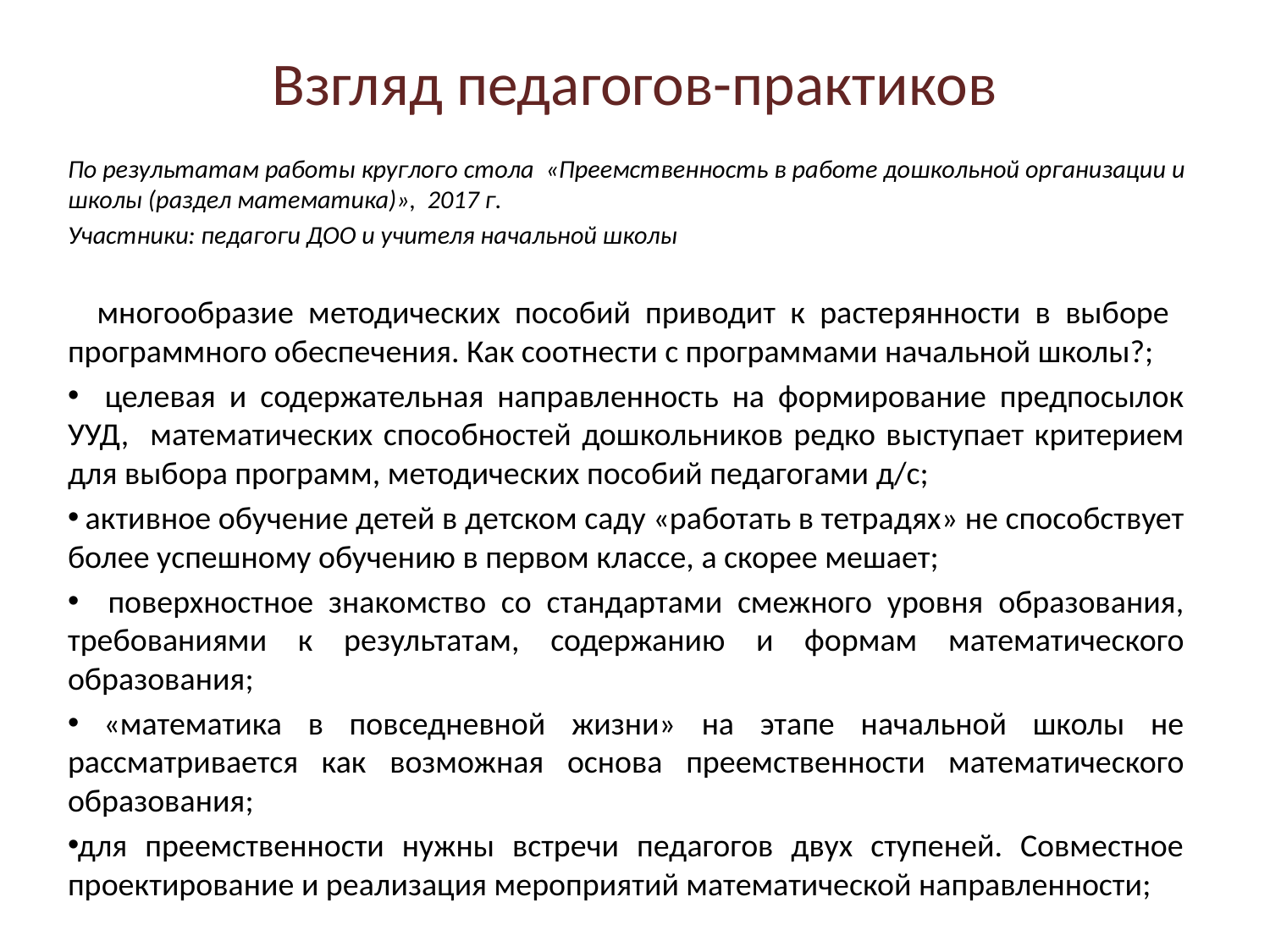

# Взгляд педагогов-практиков
По результатам работы круглого стола  «Преемственность в работе дошкольной организации и школы (раздел математика)»,  2017 г.
Участники: педагоги ДОО и учителя начальной школы

  многообразие методических пособий приводит к растерянности в выборе  программного обеспечения. Как соотнести с программами начальной школы?;
  целевая и содержательная направленность на формирование предпосылок УУД,  математических способностей дошкольников редко выступает критерием для выбора программ, методических пособий педагогами д/с;
 активное обучение детей в детском саду «работать в тетрадях» не способствует более успешному обучению в первом классе, а скорее мешает;
  поверхностное знакомство со стандартами смежного уровня образования, требованиями к результатам, содержанию и формам математического образования;
 «математика в повседневной жизни» на этапе начальной школы не рассматривается как возможная основа преемственности математического образования;
для преемственности нужны встречи педагогов двух ступеней. Совместное проектирование и реализация мероприятий математической направленности;